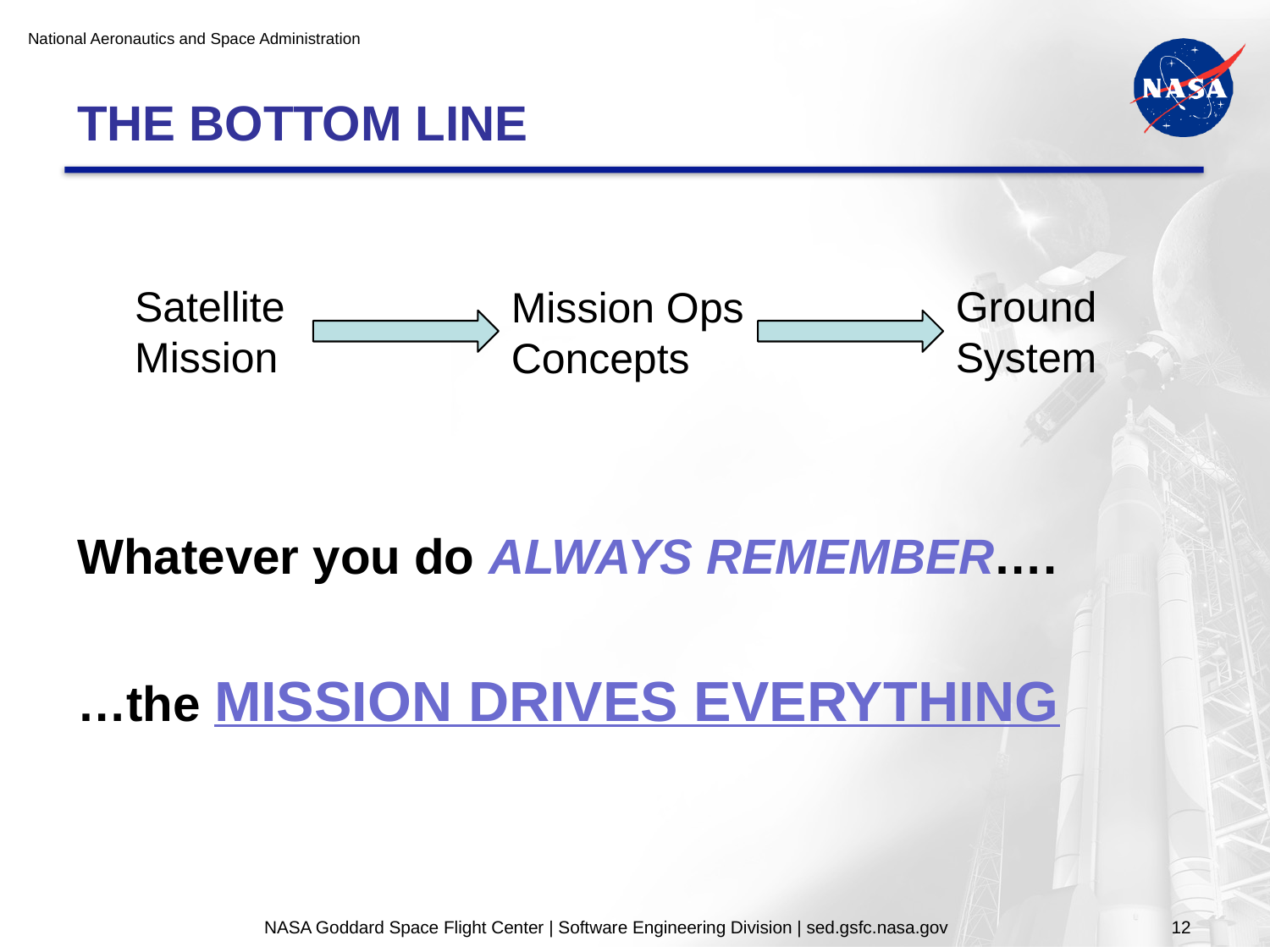

# THE BOTTOM LINE
Satellite Mission
Ground System
Mission Ops Concepts

Whatever you do ALWAYS REMEMBER….

…the MISSION DRIVES EVERYTHING
NASA Goddard Space Flight Center | Software Engineering Division | sed.gsfc.nasa.gov
12